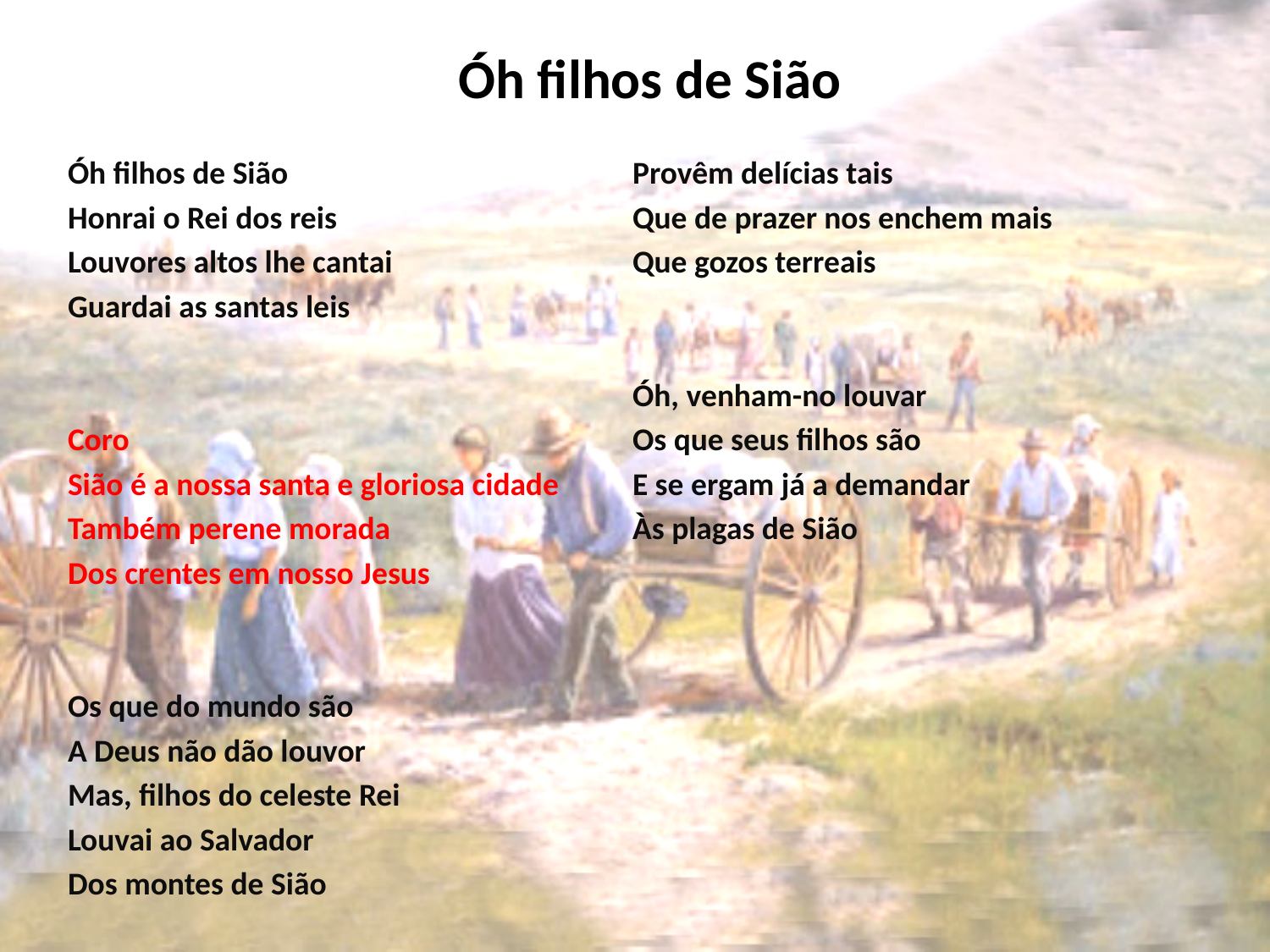

# Óh filhos de Sião
Óh filhos de Sião
Honrai o Rei dos reis
Louvores altos lhe cantai
Guardai as santas leis

Coro
Sião é a nossa santa e gloriosa cidade
Também perene morada
Dos crentes em nosso Jesus

Os que do mundo são
A Deus não dão louvor
Mas, filhos do celeste Rei
Louvai ao Salvador
Dos montes de Sião
Provêm delícias tais
Que de prazer nos enchem mais
Que gozos terreais

Óh, venham-no louvar
Os que seus filhos são
E se ergam já a demandar
Às plagas de Sião